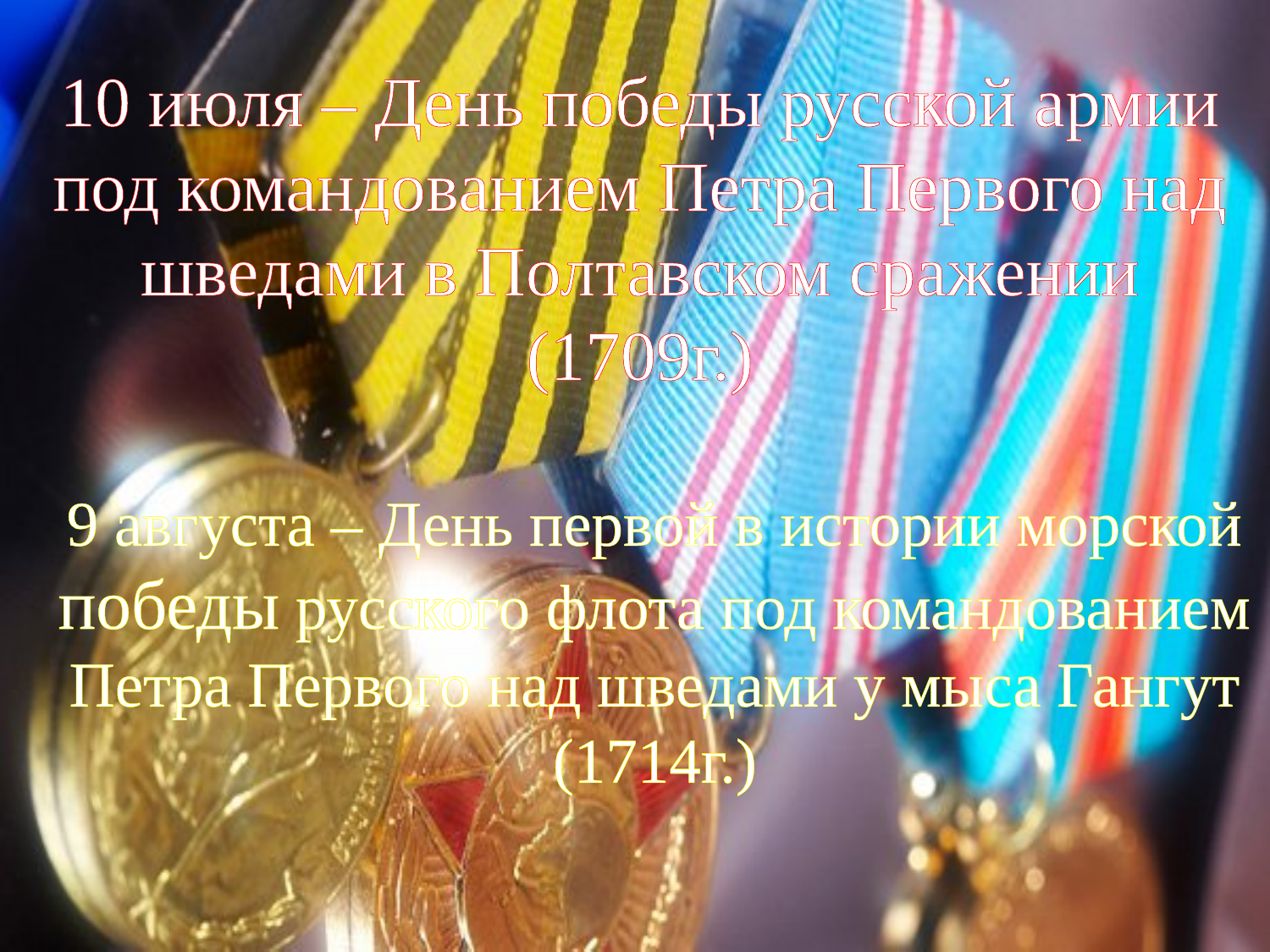

10 июля – День победы русской армии под командованием Петра Первого над шведами в Полтавском сражении (1709г.)
9 августа – День первой в истории морской победы русского флота под командованием Петра Первого над шведами у мыса Гангут (1714г.)